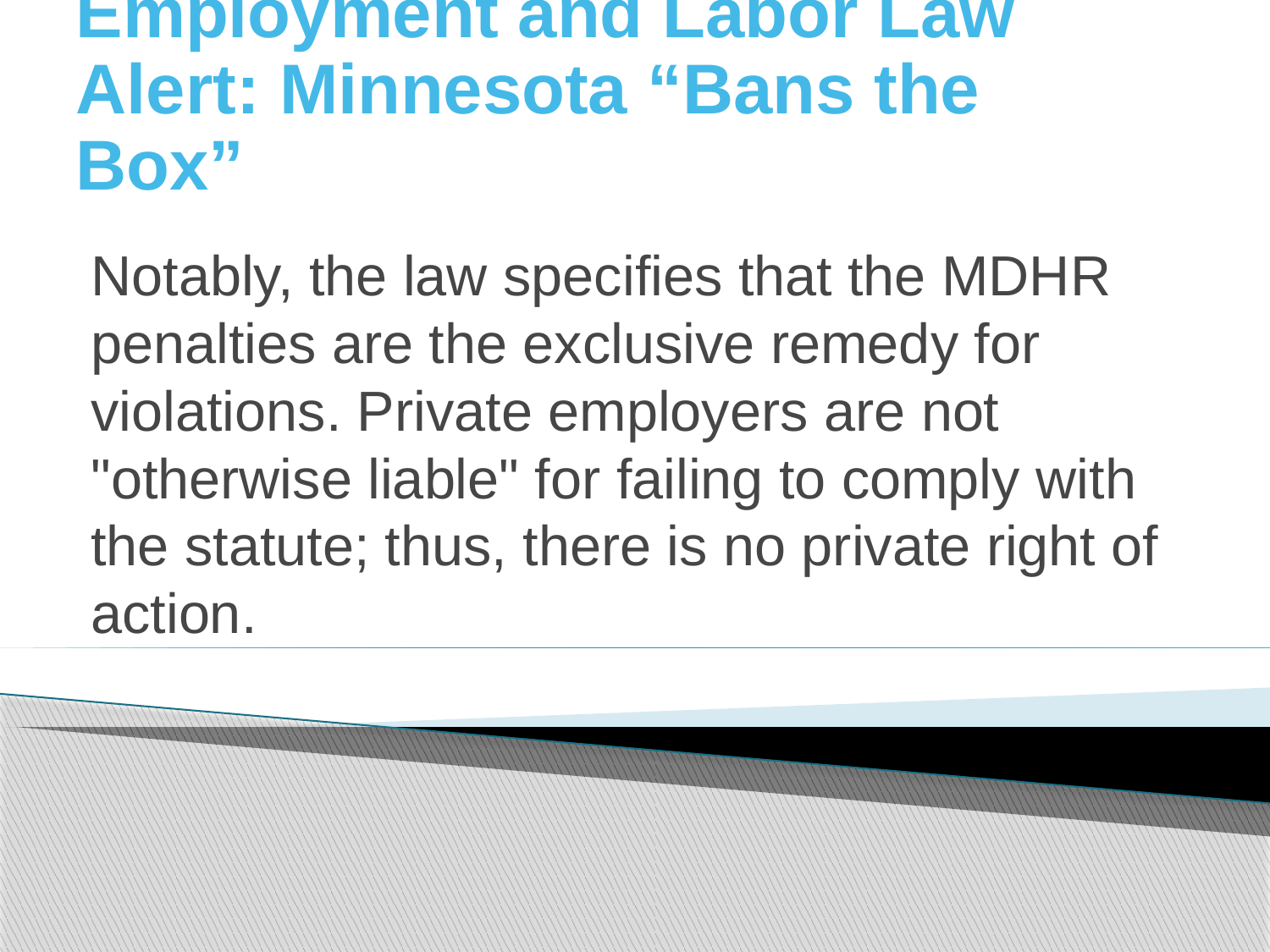

# Employment and Labor Law Alert: Minnesota “Bans the Box”
Notably, the law specifies that the MDHR penalties are the exclusive remedy for violations. Private employers are not "otherwise liable" for failing to comply with the statute; thus, there is no private right of action.